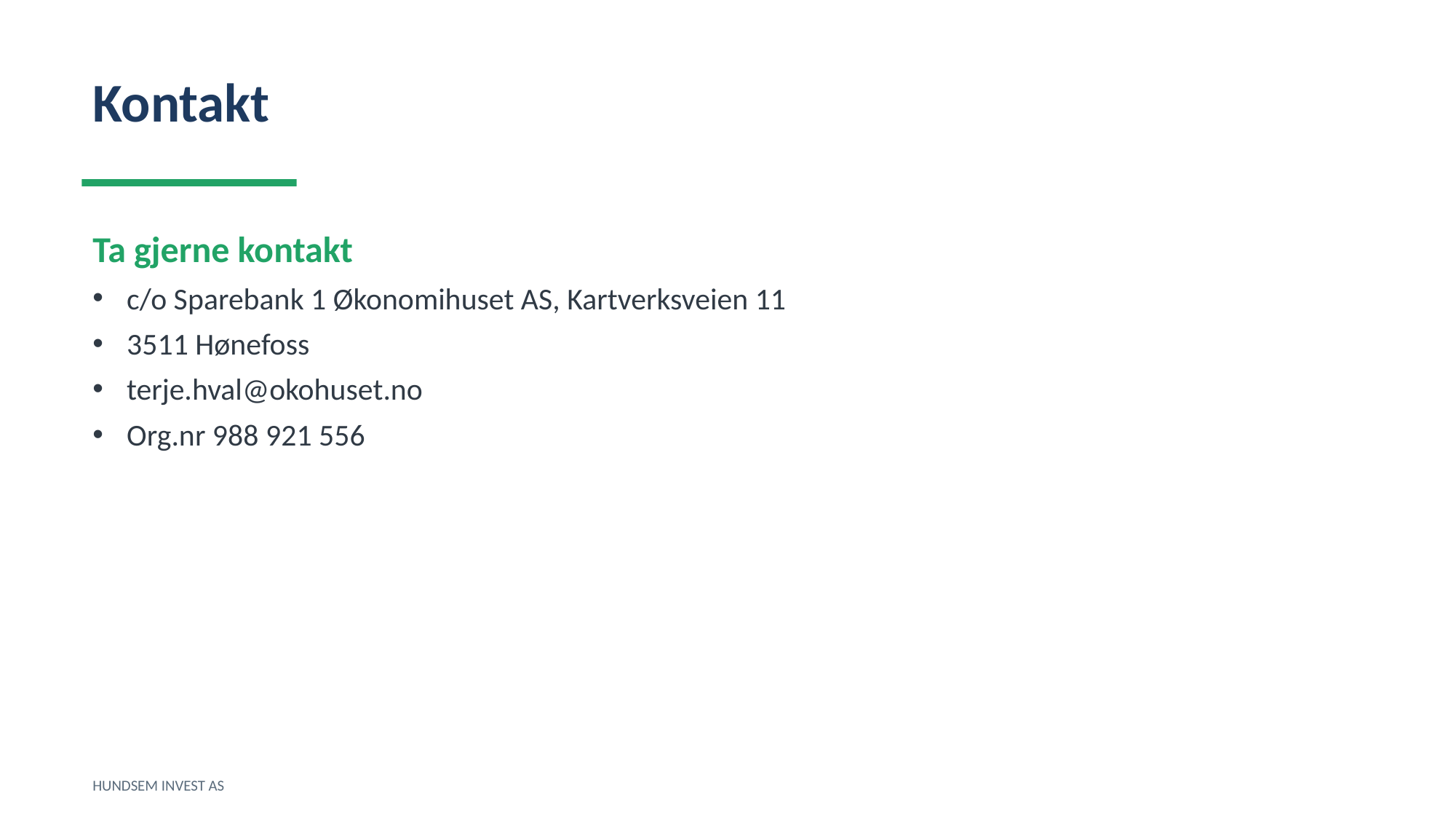

Kontakt

Ta gjerne kontakt
c/o Sparebank 1 Økonomihuset AS, Kartverksveien 11
3511 Hønefoss
terje.hval@okohuset.no
Org.nr 988 921 556
HUNDSEM INVEST AS